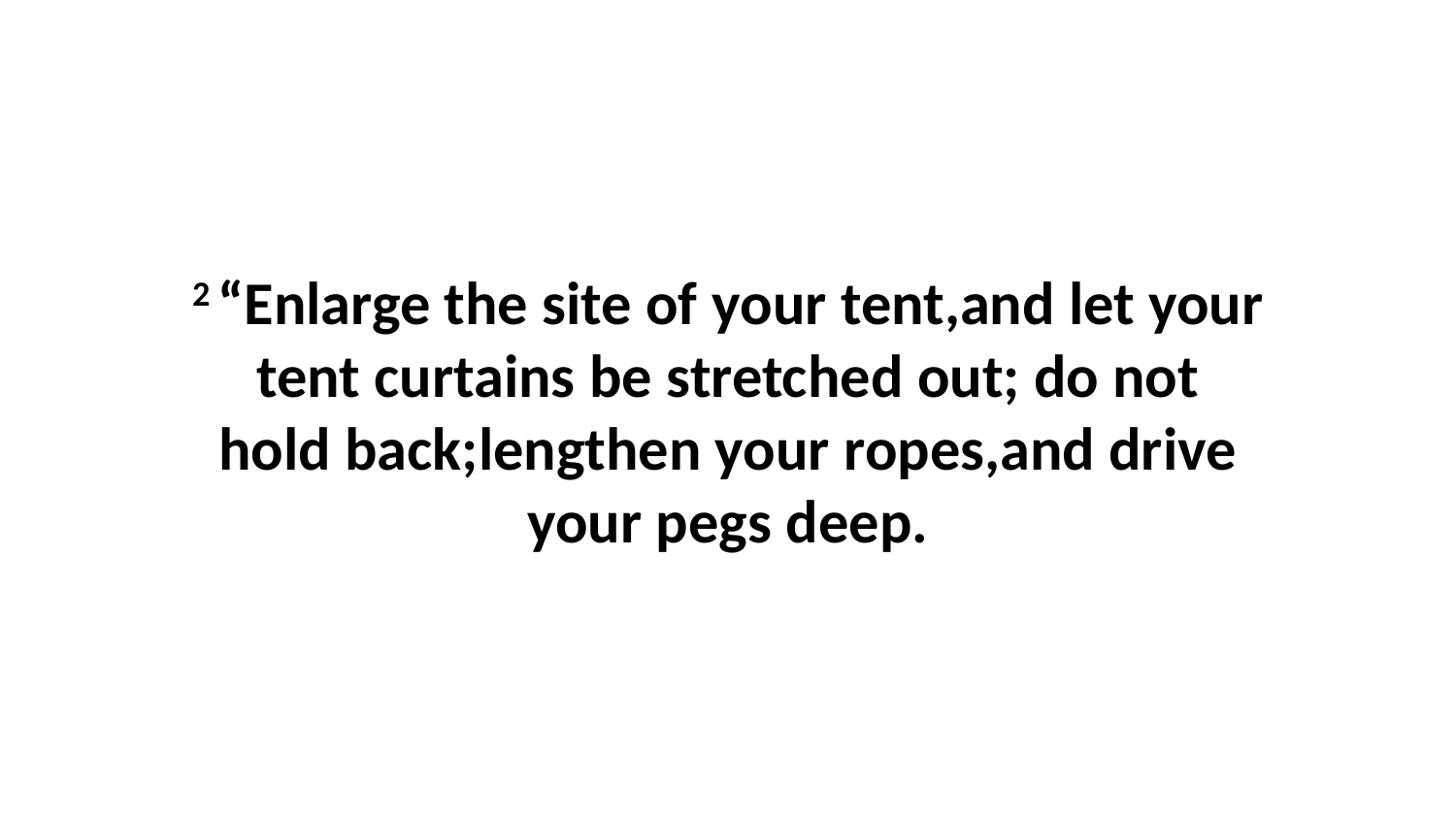

2 “Enlarge the site of your tent,and let your tent curtains be stretched out; do not hold back;lengthen your ropes,and drive your pegs deep.